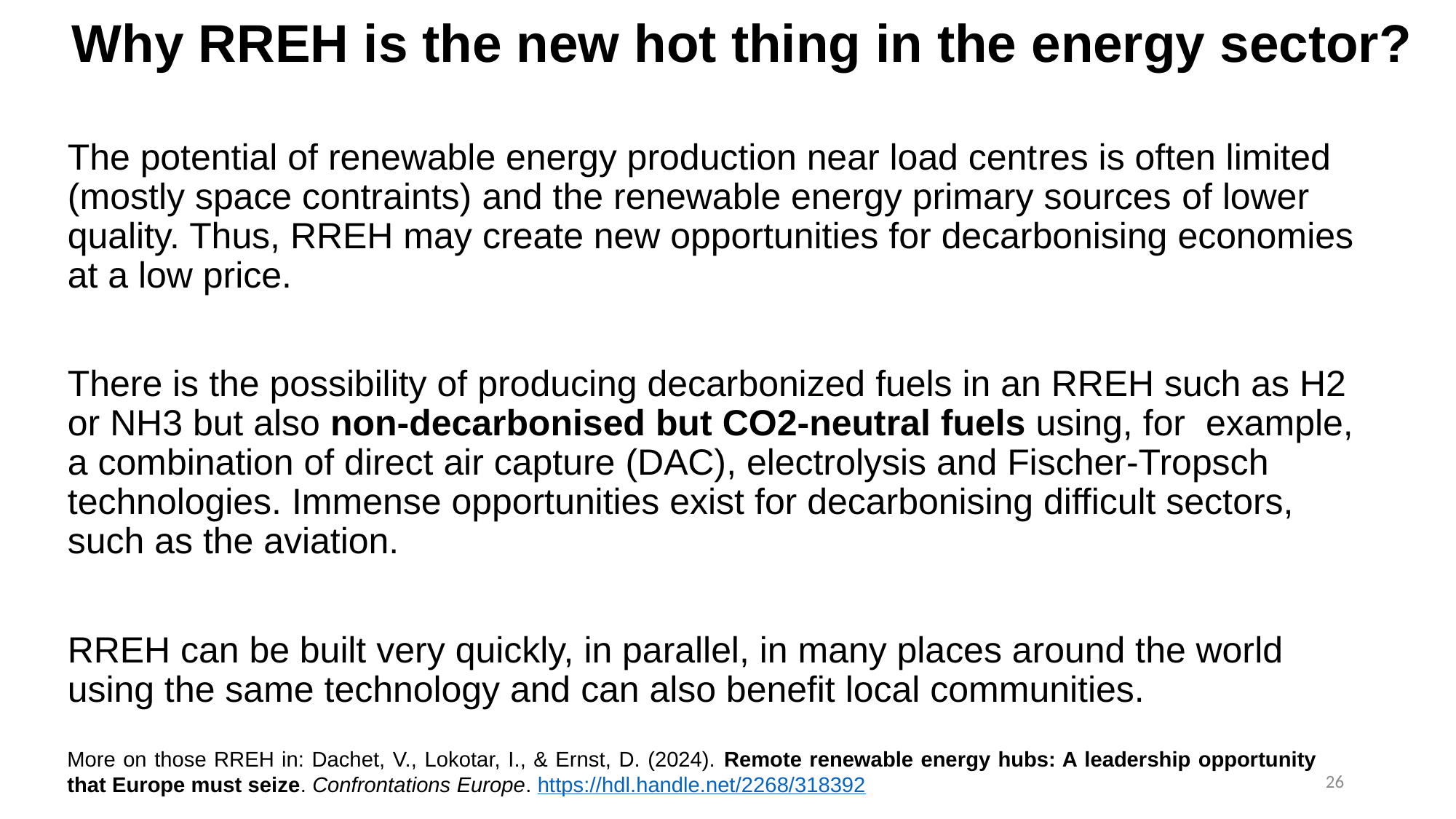

# Why RREH is the new hot thing in the energy sector?
The potential of renewable energy production near load centres is often limited (mostly space contraints) and the renewable energy primary sources of lower quality. Thus, RREH may create new opportunities for decarbonising economies at a low price.

There is the possibility of producing decarbonized fuels in an RREH such as H2 or NH3 but also non-decarbonised but CO2-neutral fuels using, for  example, a combination of direct air capture (DAC), electrolysis and Fischer-Tropsch technologies. Immense opportunities exist for decarbonising difficult sectors, such as the aviation.

RREH can be built very quickly, in parallel, in many places around the world using the same technology and can also benefit local communities.
More on those RREH in: Dachet, V., Lokotar, I., & Ernst, D. (2024). Remote renewable energy hubs: A leadership opportunity that Europe must seize. Confrontations Europe. https://hdl.handle.net/2268/318392
26